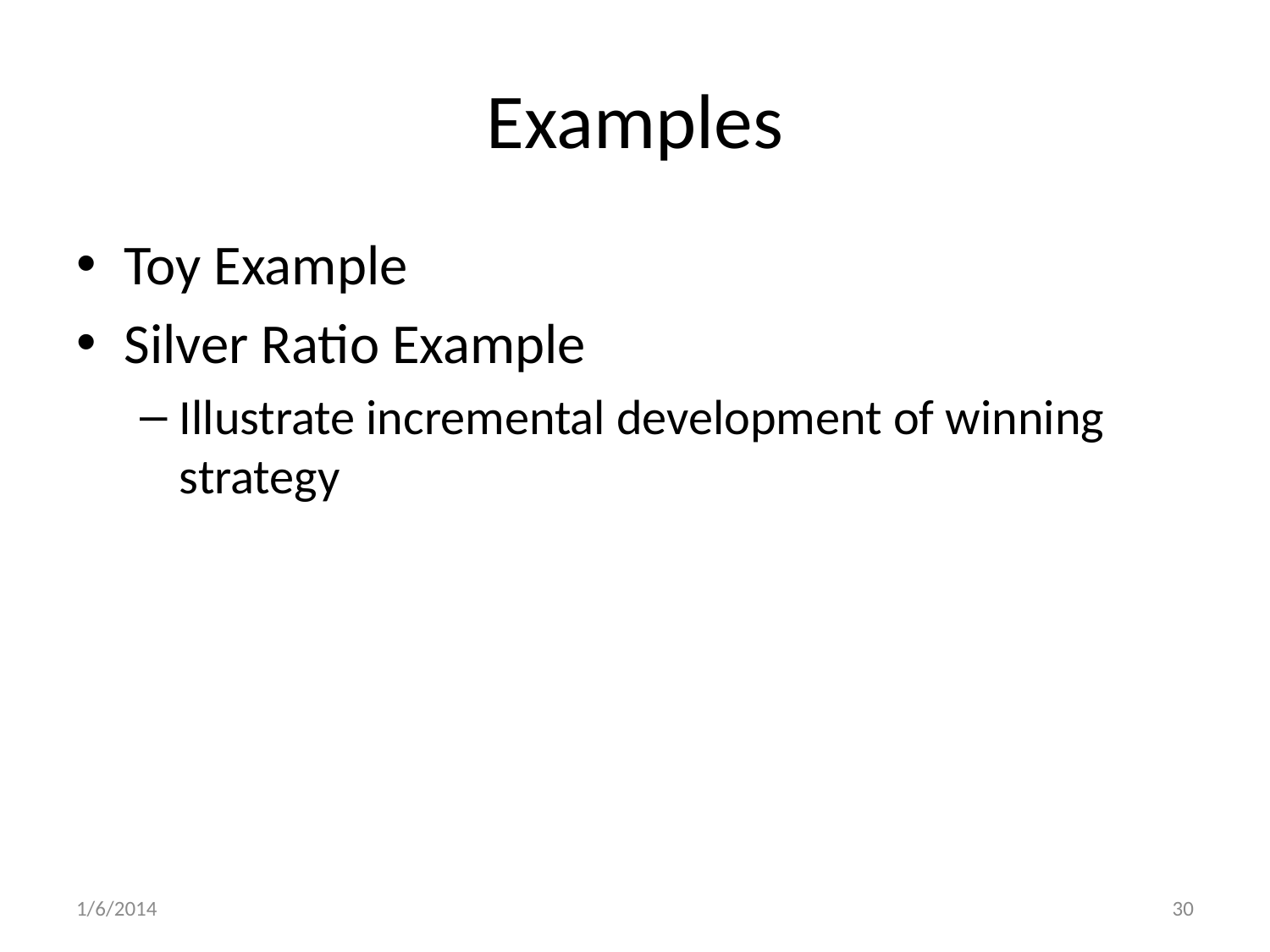

# Examples
Toy Example
Silver Ratio Example
Illustrate incremental development of winning strategy
1/6/2014
30